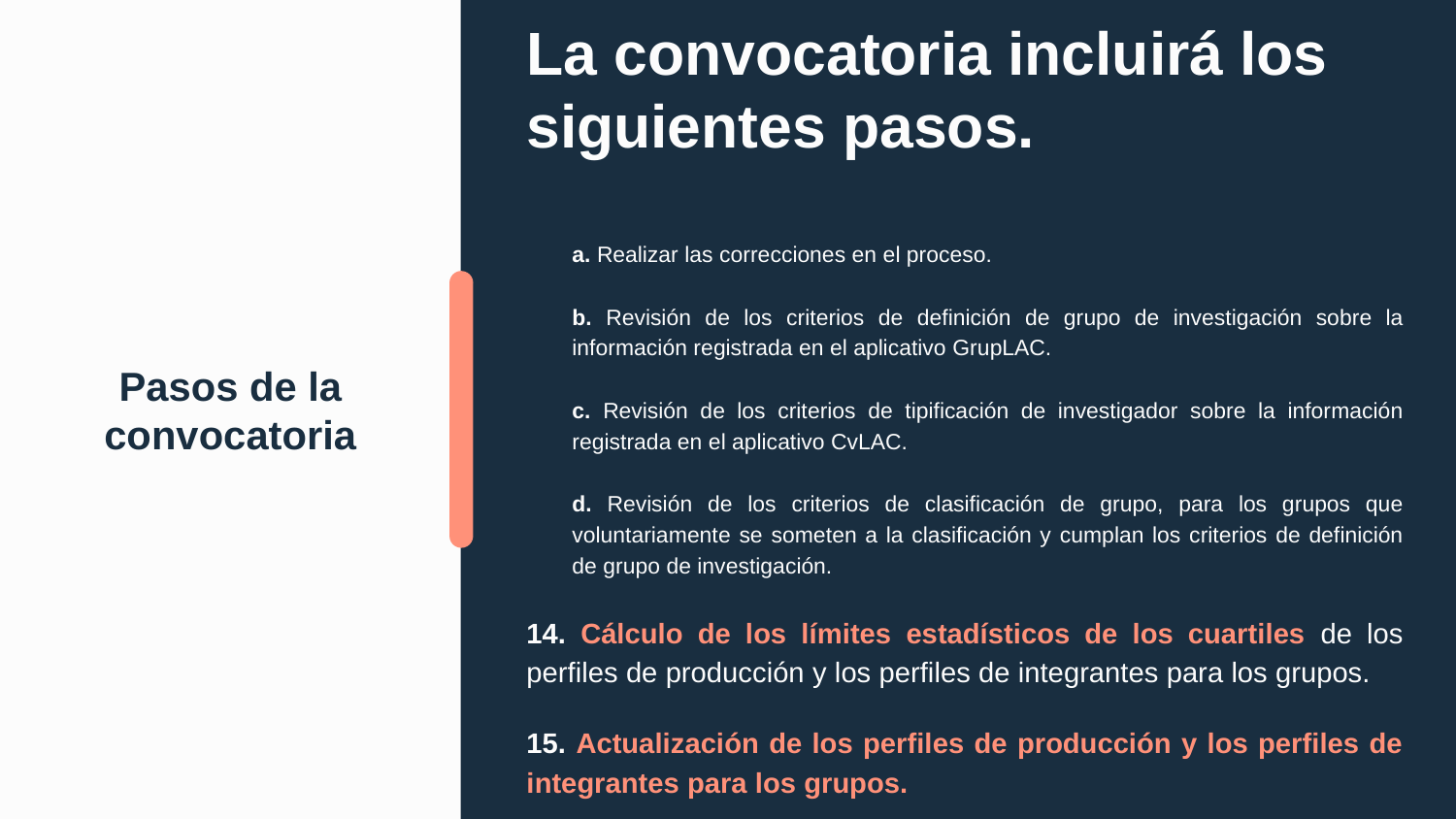

# La convocatoria incluirá los siguientes pasos.
a. Realizar las correcciones en el proceso.
b. Revisión de los criterios de definición de grupo de investigación sobre la información registrada en el aplicativo GrupLAC.
c. Revisión de los criterios de tipificación de investigador sobre la información registrada en el aplicativo CvLAC.
d. Revisión de los criterios de clasificación de grupo, para los grupos que voluntariamente se someten a la clasificación y cumplan los criterios de definición de grupo de investigación.
14. Cálculo de los límites estadísticos de los cuartiles de los perfiles de producción y los perfiles de integrantes para los grupos.
15. Actualización de los perfiles de producción y los perfiles de integrantes para los grupos.
Pasos de la convocatoria